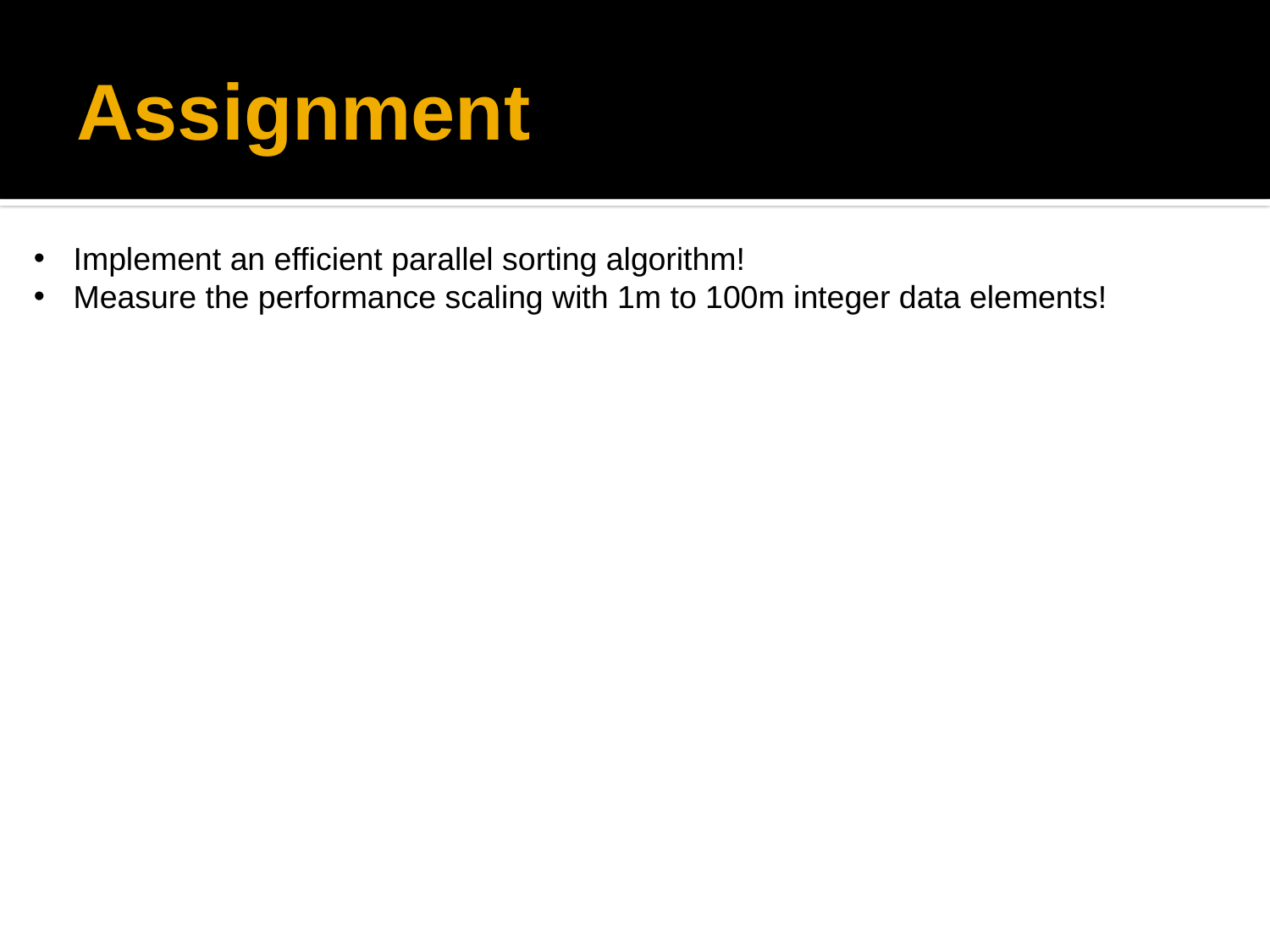

# Assignment
Implement an efficient parallel sorting algorithm!
Measure the performance scaling with 1m to 100m integer data elements!